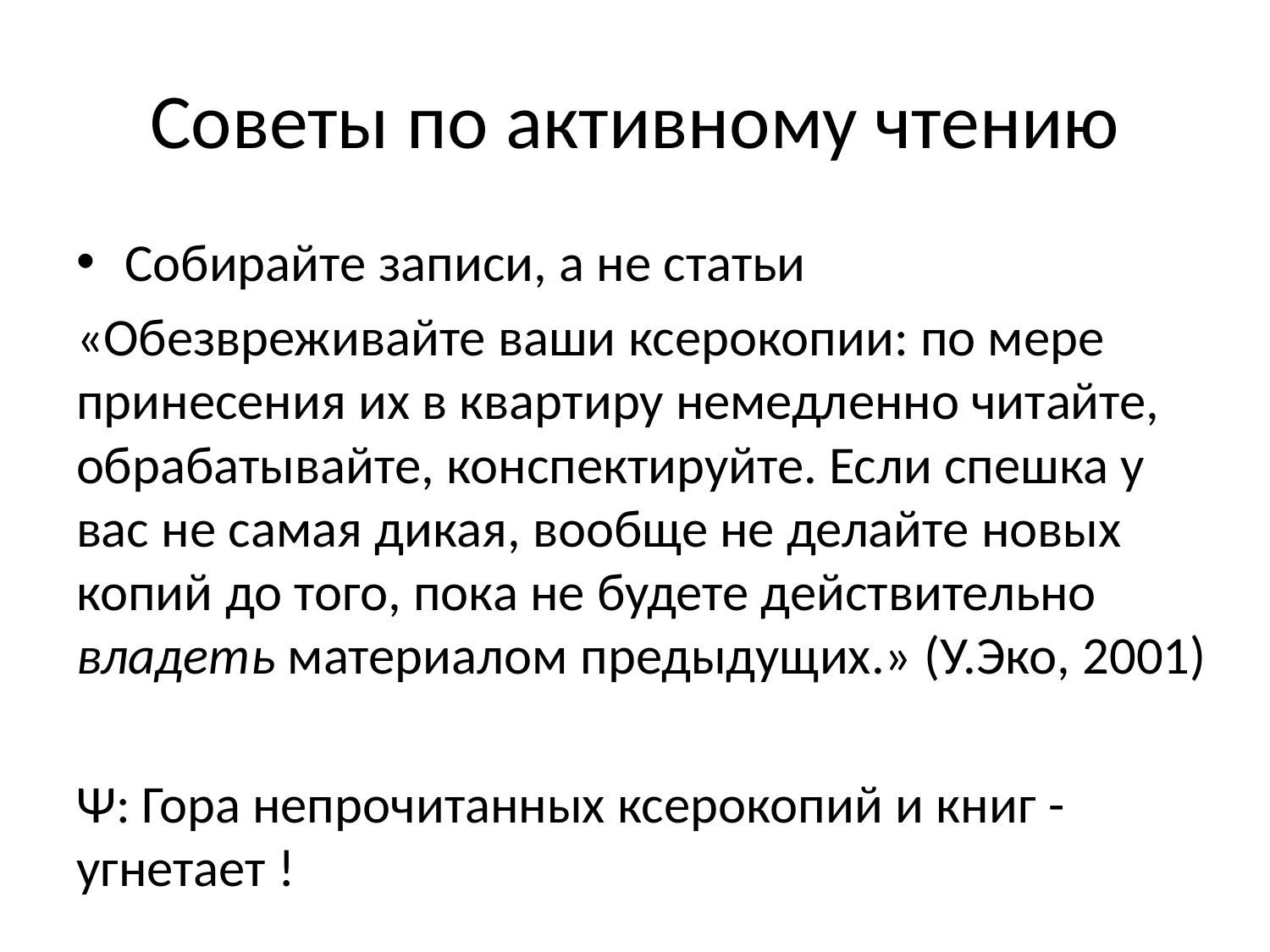

# Советы по активному чтению
Собирайте записи, а не статьи
«Обезвреживайте ваши ксерокопии: по мере принесения их в квартиру немедленно читайте, обрабатывайте, конспектируйте. Если спешка у вас не самая дикая, вообще не делайте новых копий до того, пока не будете действительно владеть материалом предыдущих.» (У.Эко, 2001)

Ψ: Гора непрочитанных ксерокопий и книг - угнетает !